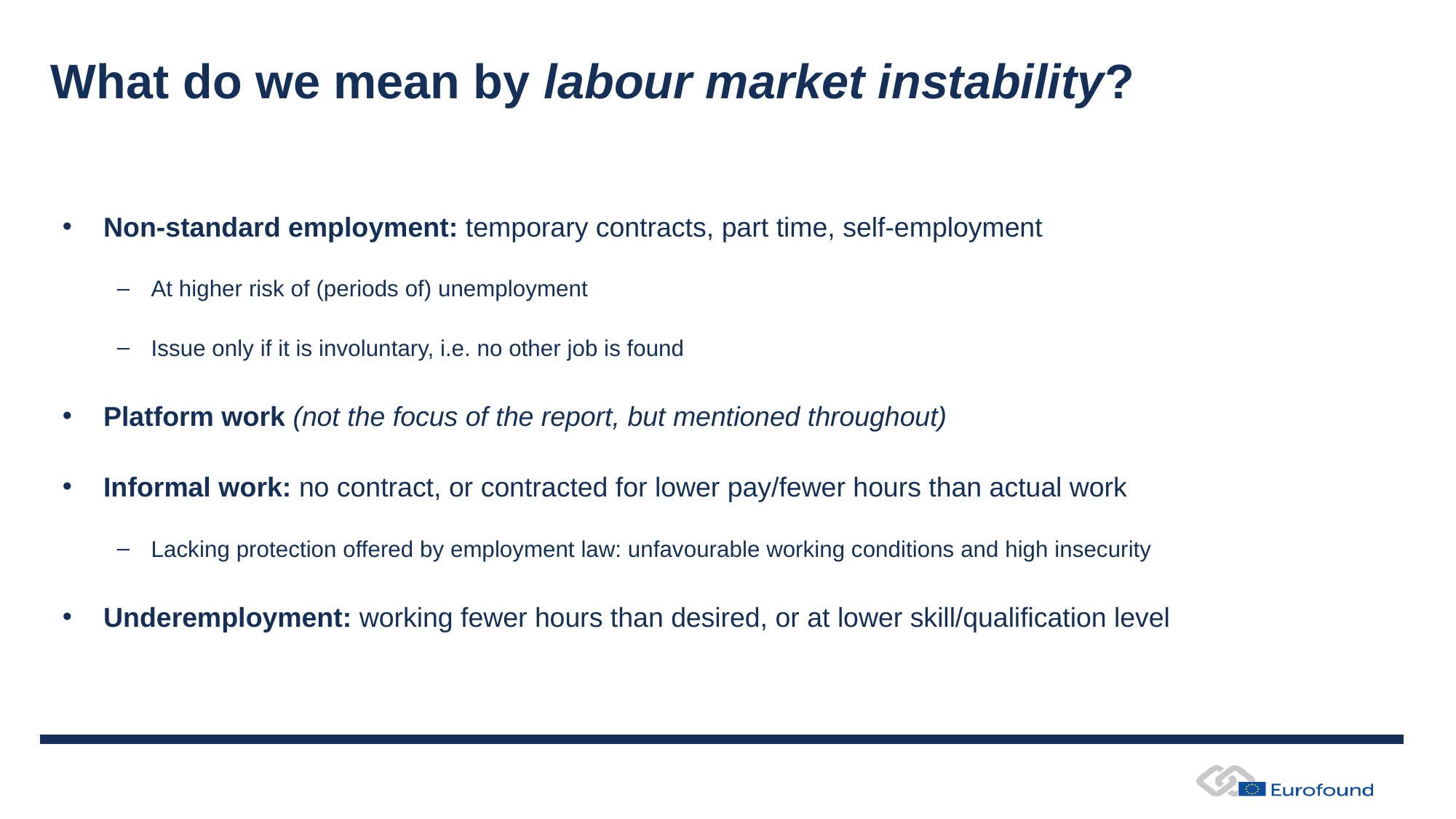

# What do we mean by labour market instability?
Non-standard employment: temporary contracts, part time, self-employment
At higher risk of (periods of) unemployment
Issue only if it is involuntary, i.e. no other job is found
Platform work (not the focus of the report, but mentioned throughout)
Informal work: no contract, or contracted for lower pay/fewer hours than actual work
Lacking protection offered by employment law: unfavourable working conditions and high insecurity
Underemployment: working fewer hours than desired, or at lower skill/qualification level